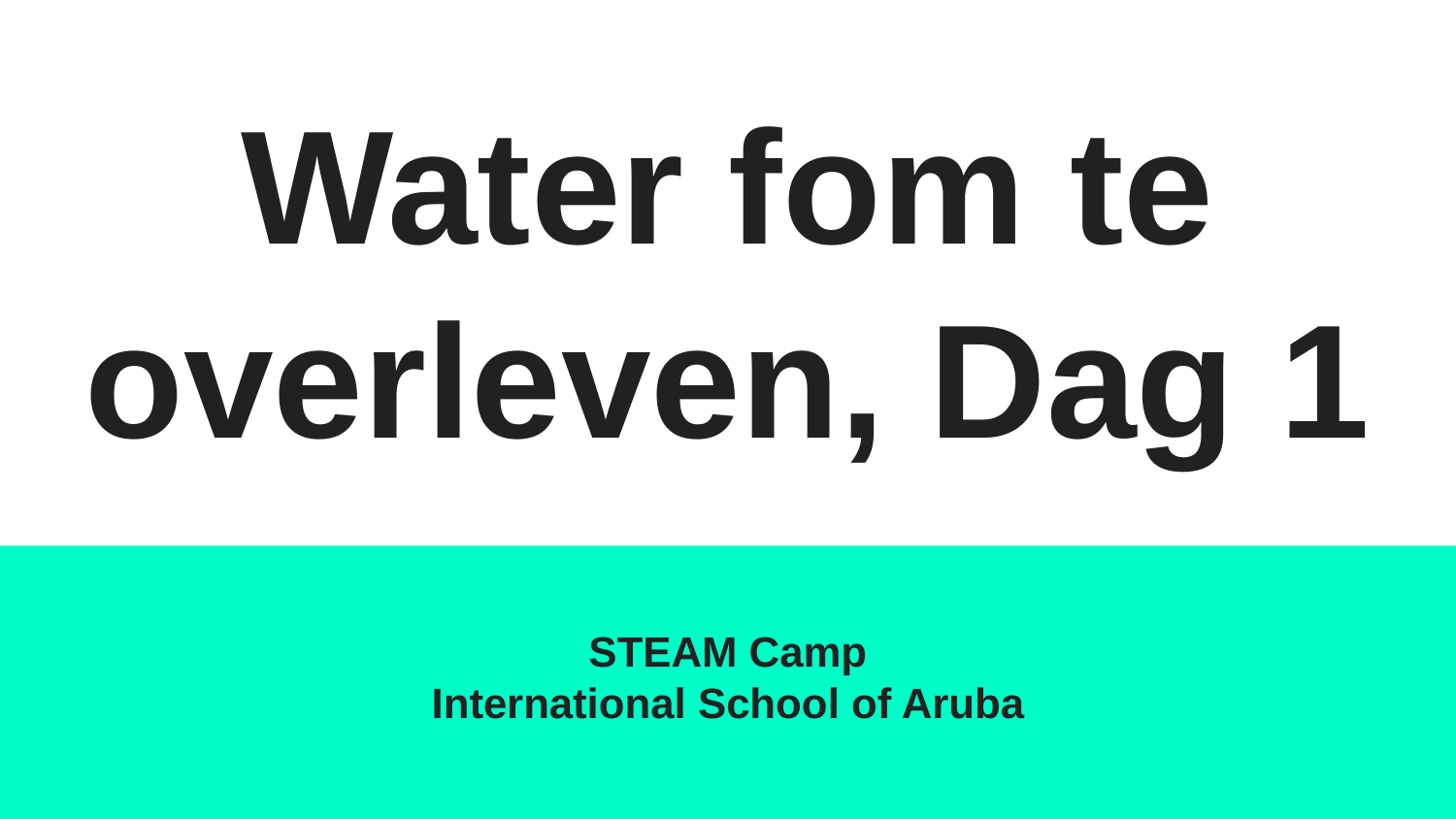

# Water fom te overleven, Dag 1
STEAM Camp
International School of Aruba